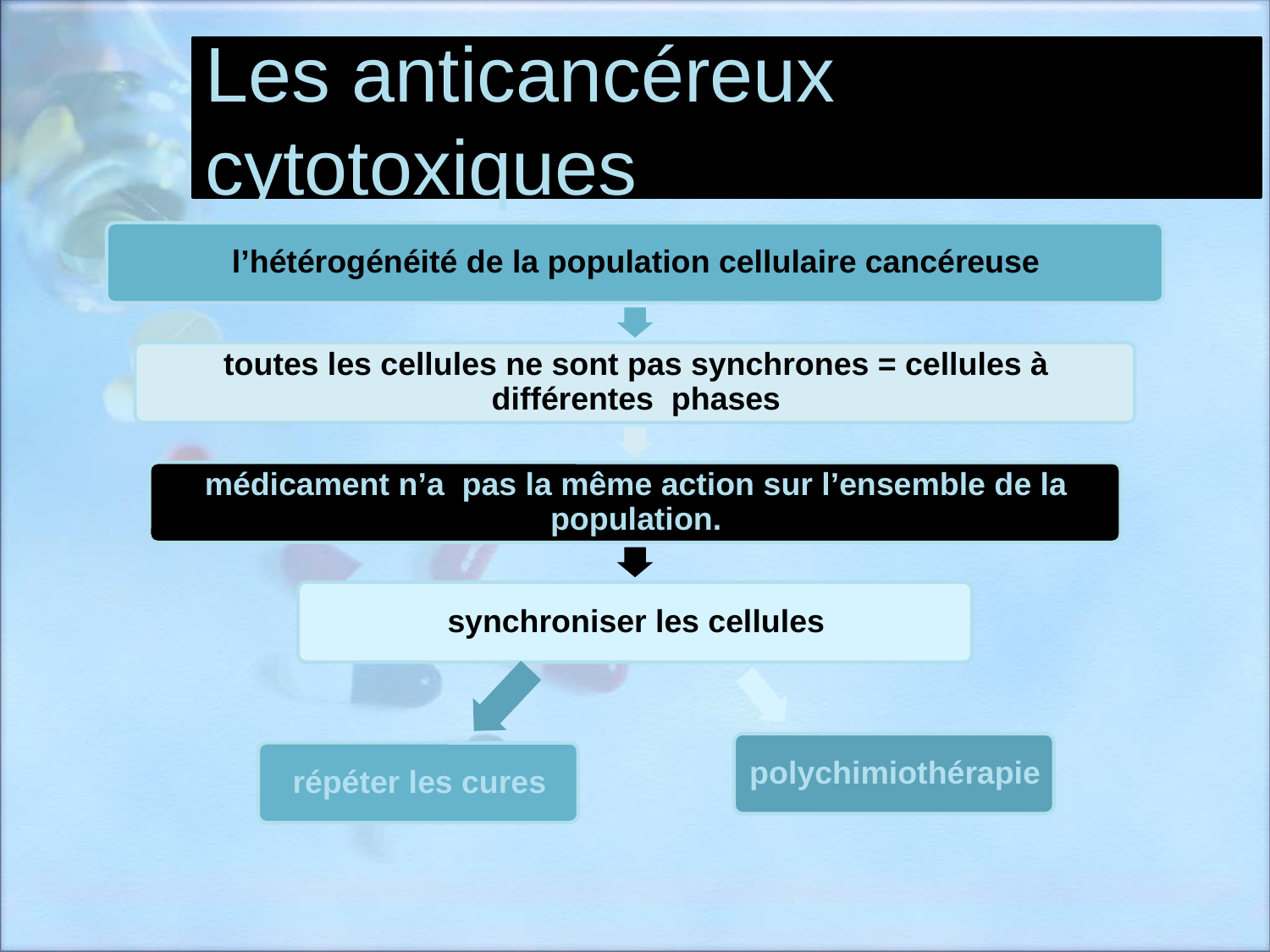

# Les anticancéreux cytotoxiques
l’hétérogénéité de la population cellulaire cancéreuse

toutes les cellules ne sont pas synchrones = cellules à différentes  phases

médicament n’a  pas la même action sur l’ensemble de la population.

synchroniser les cellules

polychimiothérapie

répéter les cures